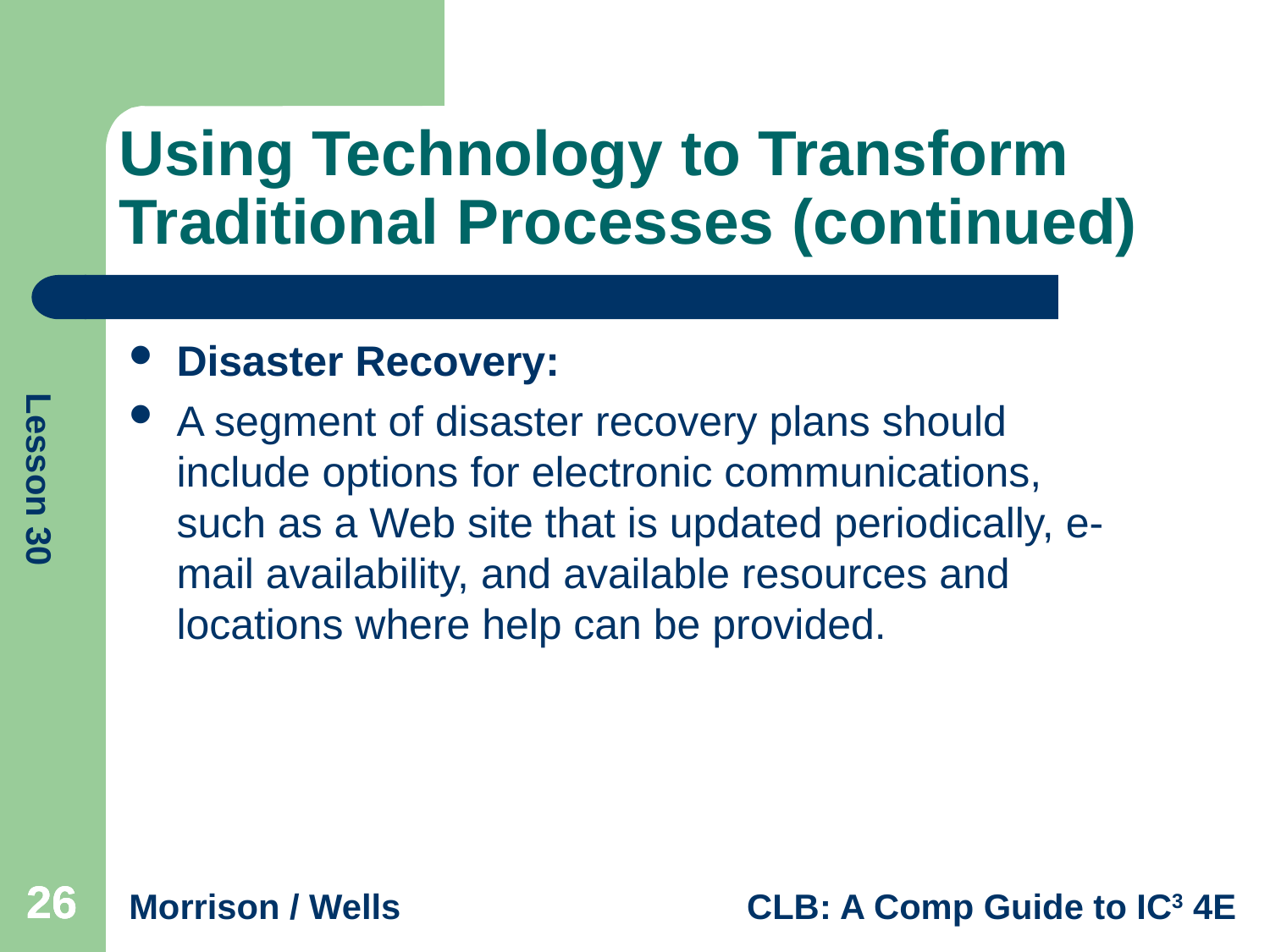

# Using Technology to Transform Traditional Processes (continued)

Disaster Recovery:
A segment of disaster recovery plans should include options for electronic communications, such as a Web site that is updated periodically, e-mail availability, and available resources and locations where help can be provided.

26
26
26